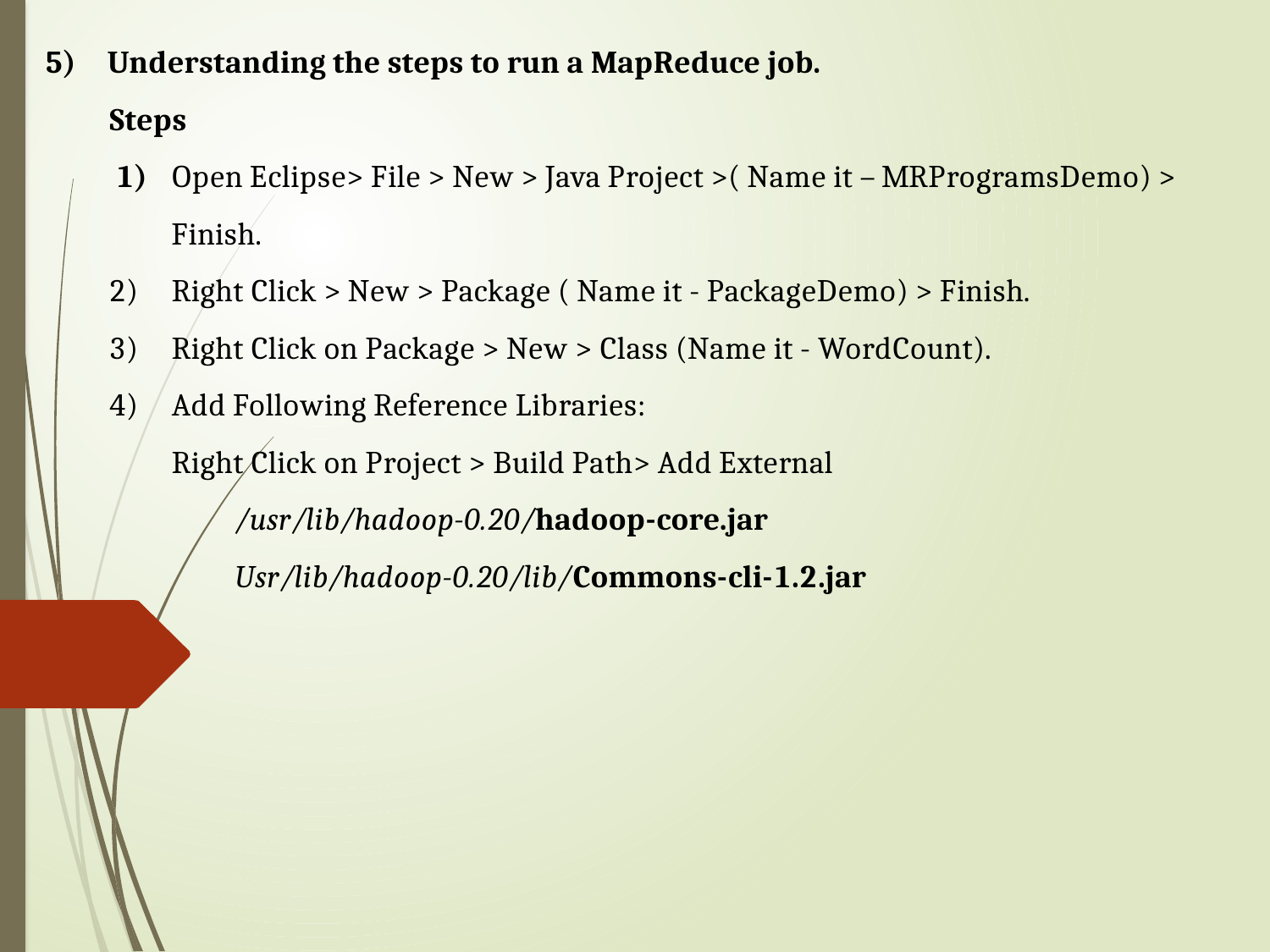

Understanding the steps to run a MapReduce job.
	Steps
	 1)	Open Eclipse> File > New > Java Project >( Name it – MRProgramsDemo) > 			Finish.
	2)	Right Click > New > Package ( Name it - PackageDemo) > Finish.
	3)	Right Click on Package > New > Class (Name it - WordCount).
	4)	Add Following Reference Libraries:
Right Click on Project > Build Path> Add External
/usr/lib/hadoop-0.20/hadoop-core.jar
Usr/lib/hadoop-0.20/lib/Commons-cli-1.2.jar